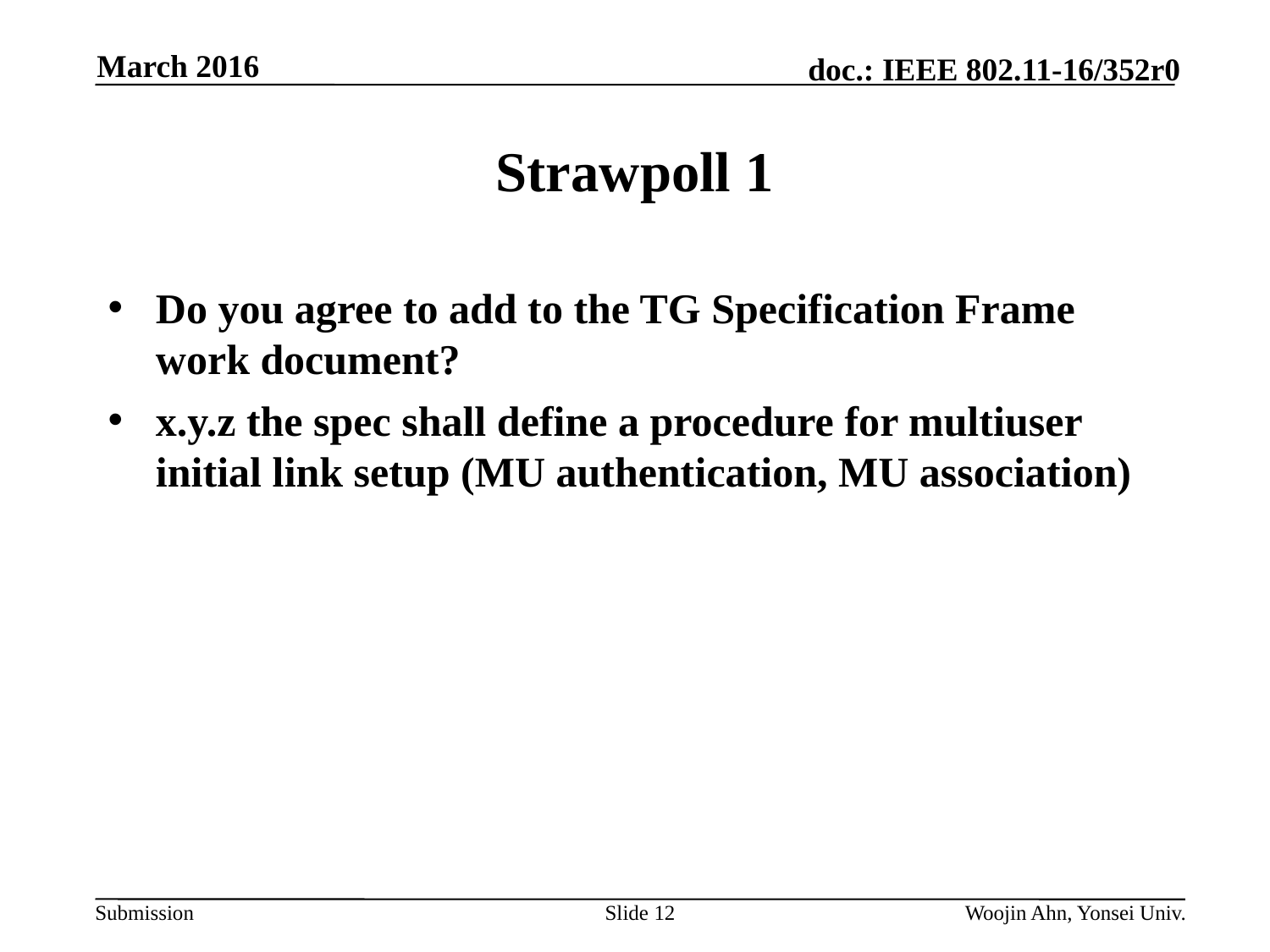

March 2016
# Strawpoll 1
Do you agree to add to the TG Specification Frame work document?
x.y.z the spec shall define a procedure for multiuser initial link setup (MU authentication, MU association)

Slide 12
Woojin Ahn, Yonsei Univ.